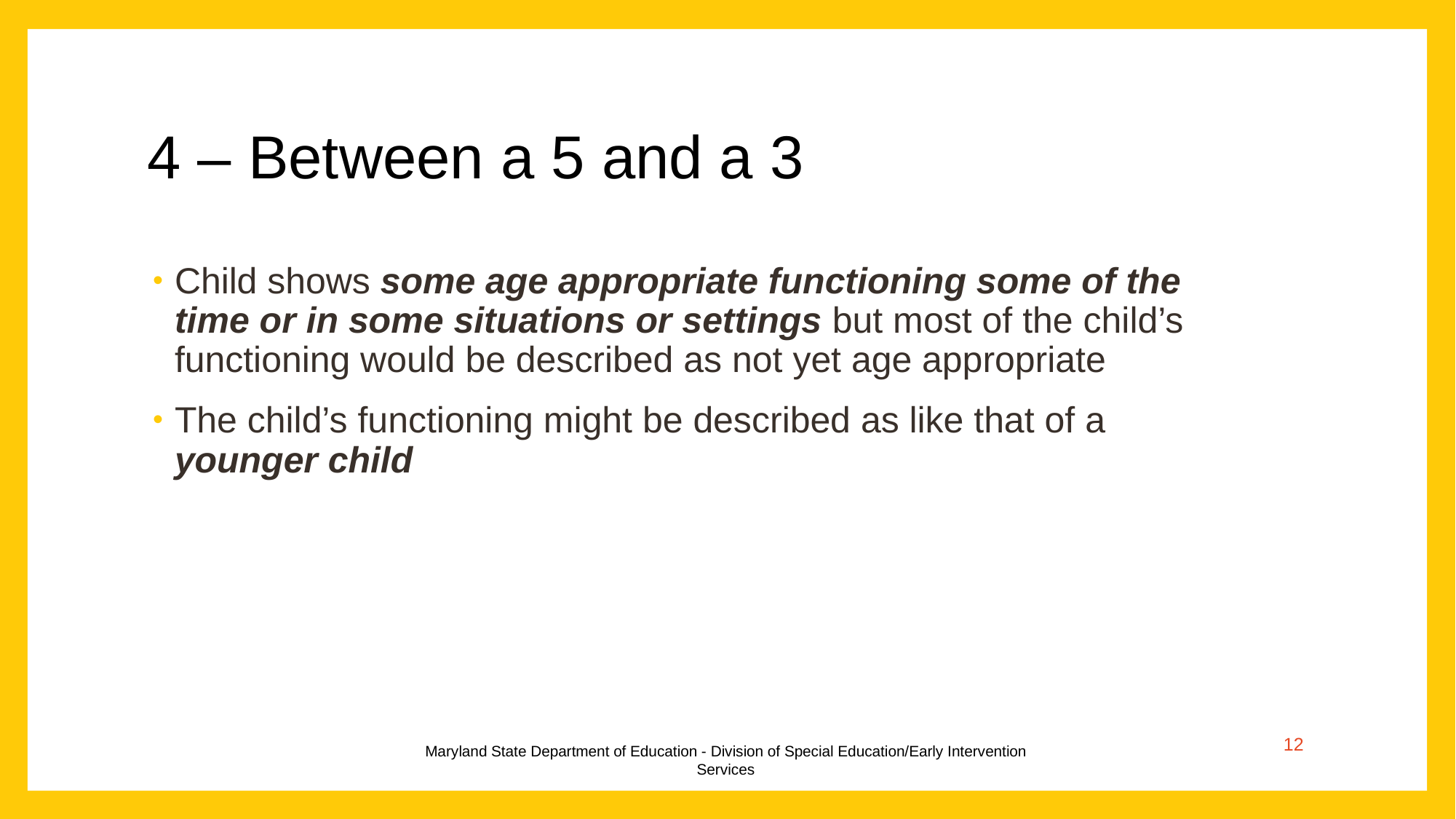

# 4 – Between a 5 and a 3
Child shows some age appropriate functioning some of the time or in some situations or settings but most of the child’s functioning would be described as not yet age appropriate
The child’s functioning might be described as like that of a younger child

12
Maryland State Department of Education - Division of Special Education/Early Intervention Services